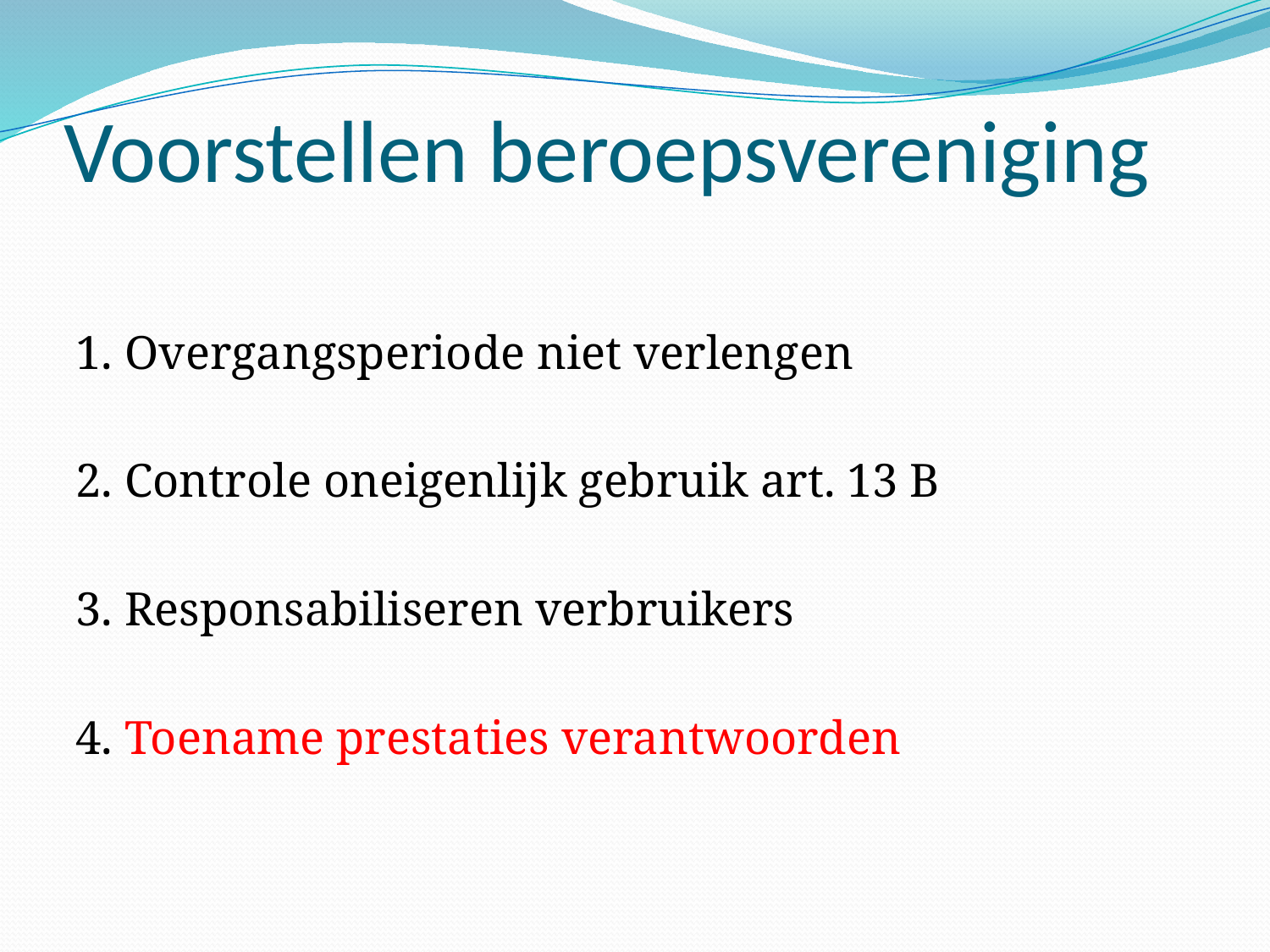

# Voorstellen beroepsvereniging
1. Overgangsperiode niet verlengen

2. Controle oneigenlijk gebruik art. 13 B

3. Responsabiliseren verbruikers

4. Toename prestaties verantwoorden